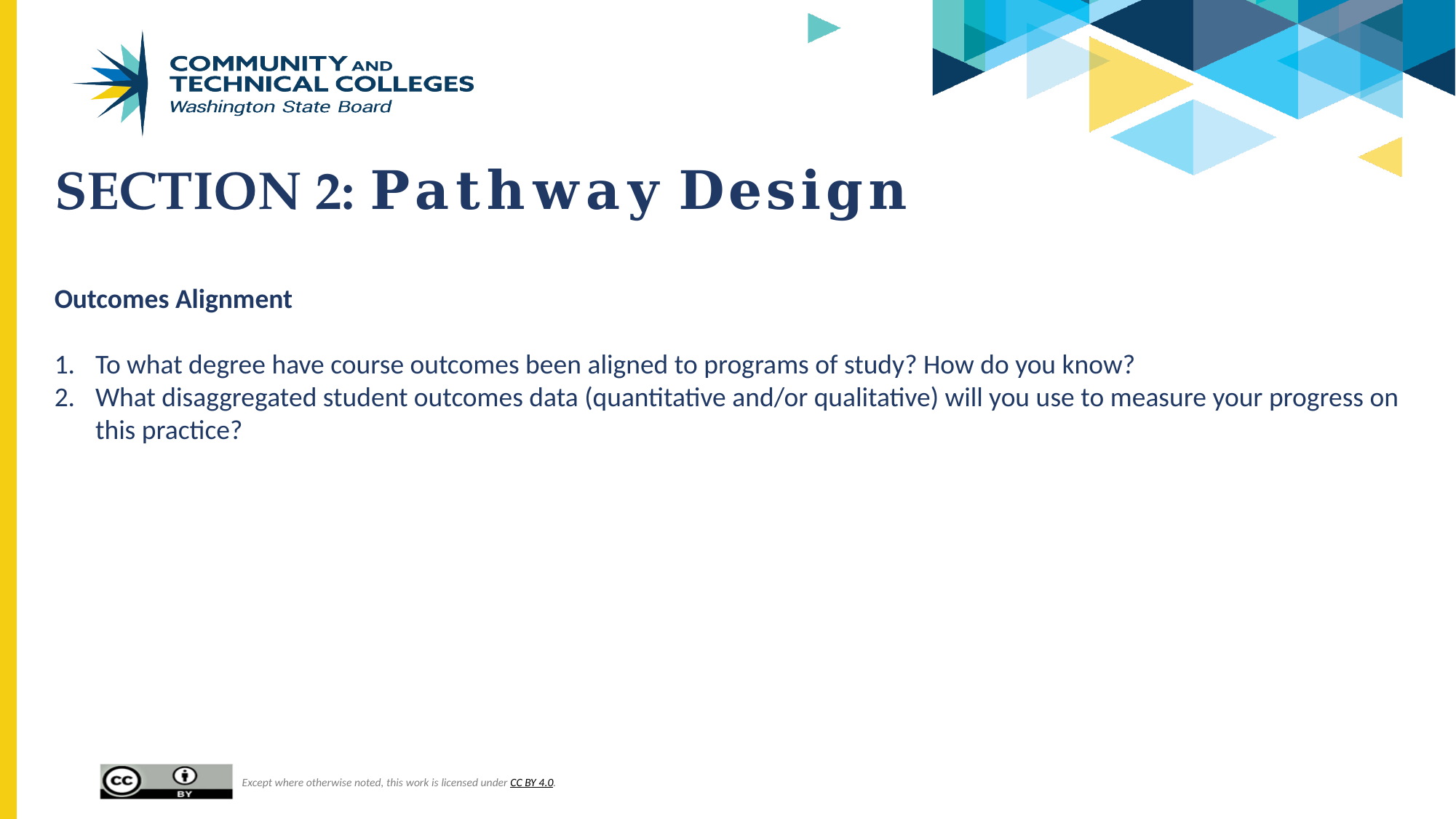

# Section 2: 𝐏𝐚𝐭𝐡𝐰𝐚𝐲 𝐃𝐞𝐬𝐢𝐠𝐧
Outcomes Alignment

To what degree have course outcomes been aligned to programs of study? How do you know?
What disaggregated student outcomes data (quantitative and/or qualitative) will you use to measure your progress on this practice?